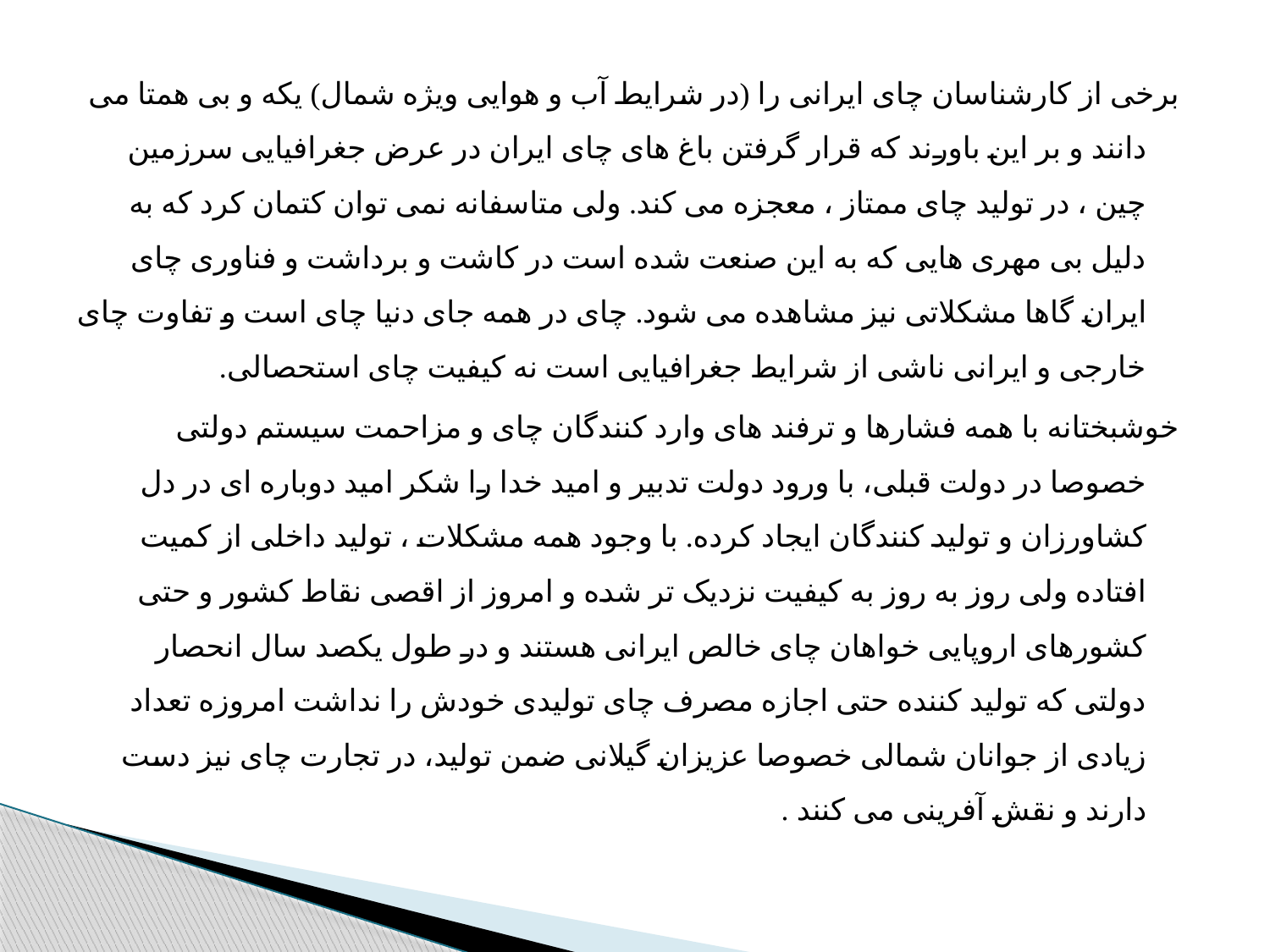

برخی از کارشناسان چای ایرانی را (در شرایط آب و هوایی ویژه شمال) یکه و بی همتا می دانند و بر این باورند که قرار گرفتن باغ های چای ایران در عرض جغرافیایی سرزمین چین ، در تولید چای ممتاز ، معجزه می کند. ولی متاسفانه نمی توان کتمان کرد که به دلیل بی مهری هایی که به این صنعت شده است در کاشت و برداشت و فناوری چای ایران گاها مشکلاتی نیز مشاهده می شود. چای در همه جای دنیا چای است و تفاوت چای خارجی و ایرانی ناشی از شرایط جغرافیایی است نه کیفیت چای استحصالی.
خوشبختانه با همه فشارها و ترفند های وارد کنندگان چای و مزاحمت سیستم دولتی خصوصا در دولت قبلی، با ورود دولت تدبیر و امید خدا را شکر امید دوباره ای در دل کشاورزان و تولید کنندگان ایجاد کرده. با وجود همه مشکلات ، تولید داخلی از کمیت افتاده ولی روز به روز به کیفیت نزدیک تر شده و امروز از اقصی نقاط کشور و حتی کشورهای اروپایی خواهان چای خالص ایرانی هستند و در طول یکصد سال انحصار دولتی که تولید کننده حتی اجازه مصرف چای تولیدی خودش را نداشت امروزه تعداد زیادی از جوانان شمالی خصوصا عزیزان گیلانی ضمن تولید، در تجارت چای نیز دست دارند و نقش آفرینی می کنند .